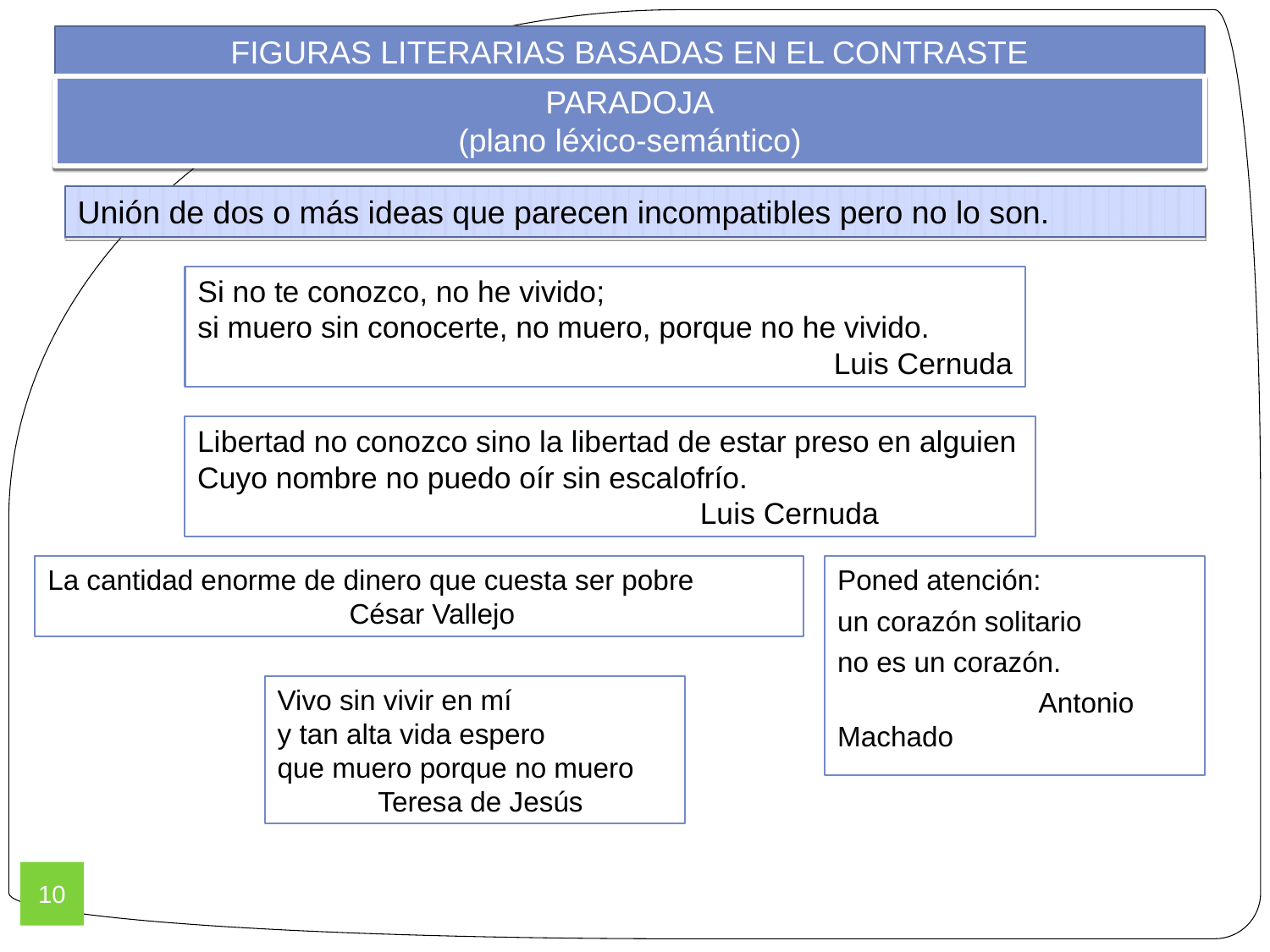

FIGURAS LITERARIAS BASADAS EN EL CONTRASTE
PARADOJA
(plano léxico-semántico)
Unión de dos o más ideas que parecen incompatibles pero no lo son.
Si no te conozco, no he vivido;
si muero sin conocerte, no muero, porque no he vivido.
Luis Cernuda
Libertad no conozco sino la libertad de estar preso en alguien
Cuyo nombre no puedo oír sin escalofrío.
					Luis Cernuda
La cantidad enorme de dinero que cuesta ser pobre
			César Vallejo
Poned atención:
un corazón solitario
no es un corazón.
		Antonio Machado
Vivo sin vivir en mí
y tan alta vida espero
que muero porque no muero
	Teresa de Jesús
10